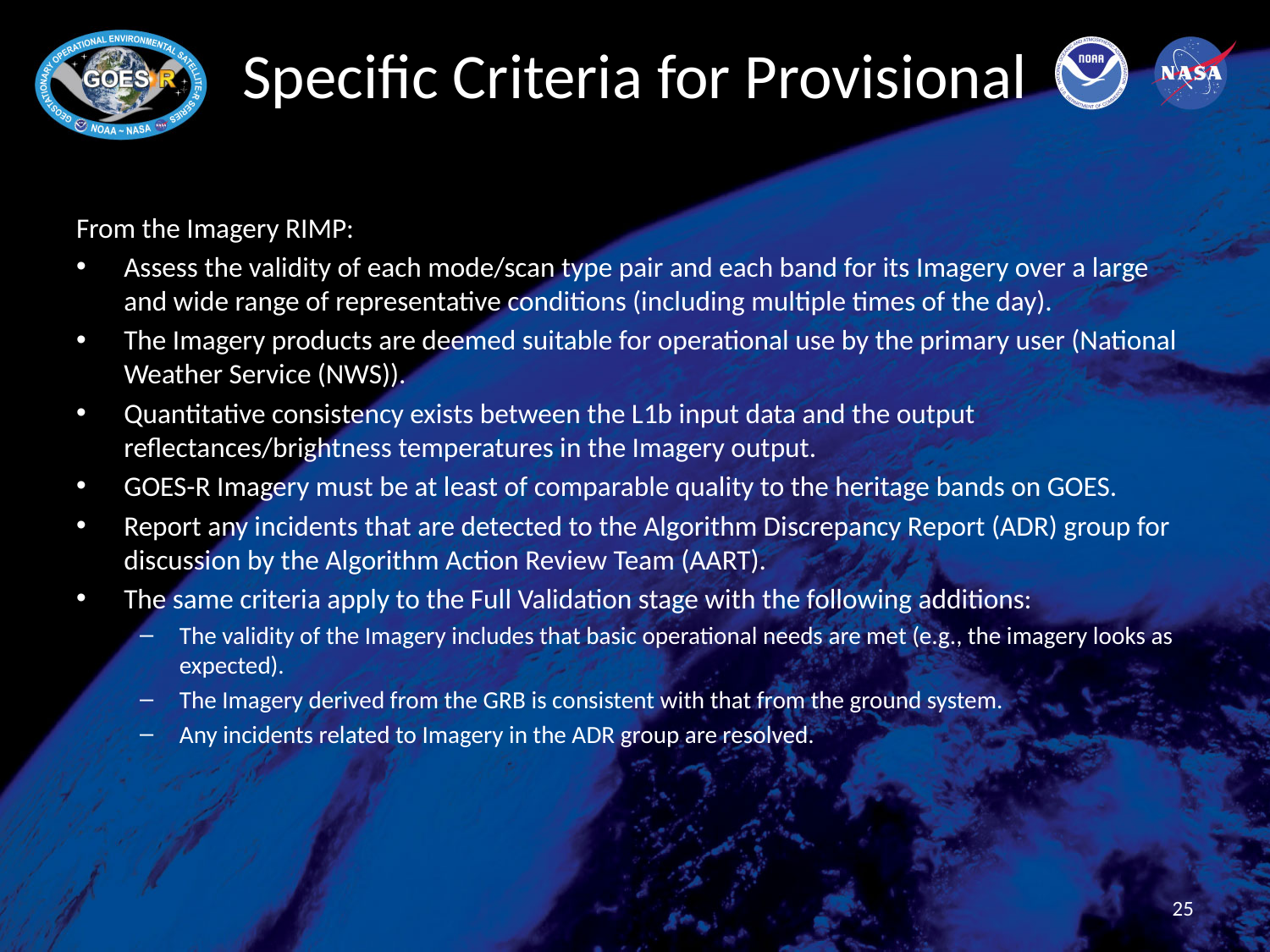

# Specific Criteria for Provisional
From the Imagery RIMP:
Assess the validity of each mode/scan type pair and each band for its Imagery over a large and wide range of representative conditions (including multiple times of the day).
The Imagery products are deemed suitable for operational use by the primary user (National Weather Service (NWS)).
Quantitative consistency exists between the L1b input data and the output reflectances/brightness temperatures in the Imagery output.
GOES-R Imagery must be at least of comparable quality to the heritage bands on GOES.
Report any incidents that are detected to the Algorithm Discrepancy Report (ADR) group for discussion by the Algorithm Action Review Team (AART).
The same criteria apply to the Full Validation stage with the following additions:
The validity of the Imagery includes that basic operational needs are met (e.g., the imagery looks as expected).
The Imagery derived from the GRB is consistent with that from the ground system.
Any incidents related to Imagery in the ADR group are resolved.
25